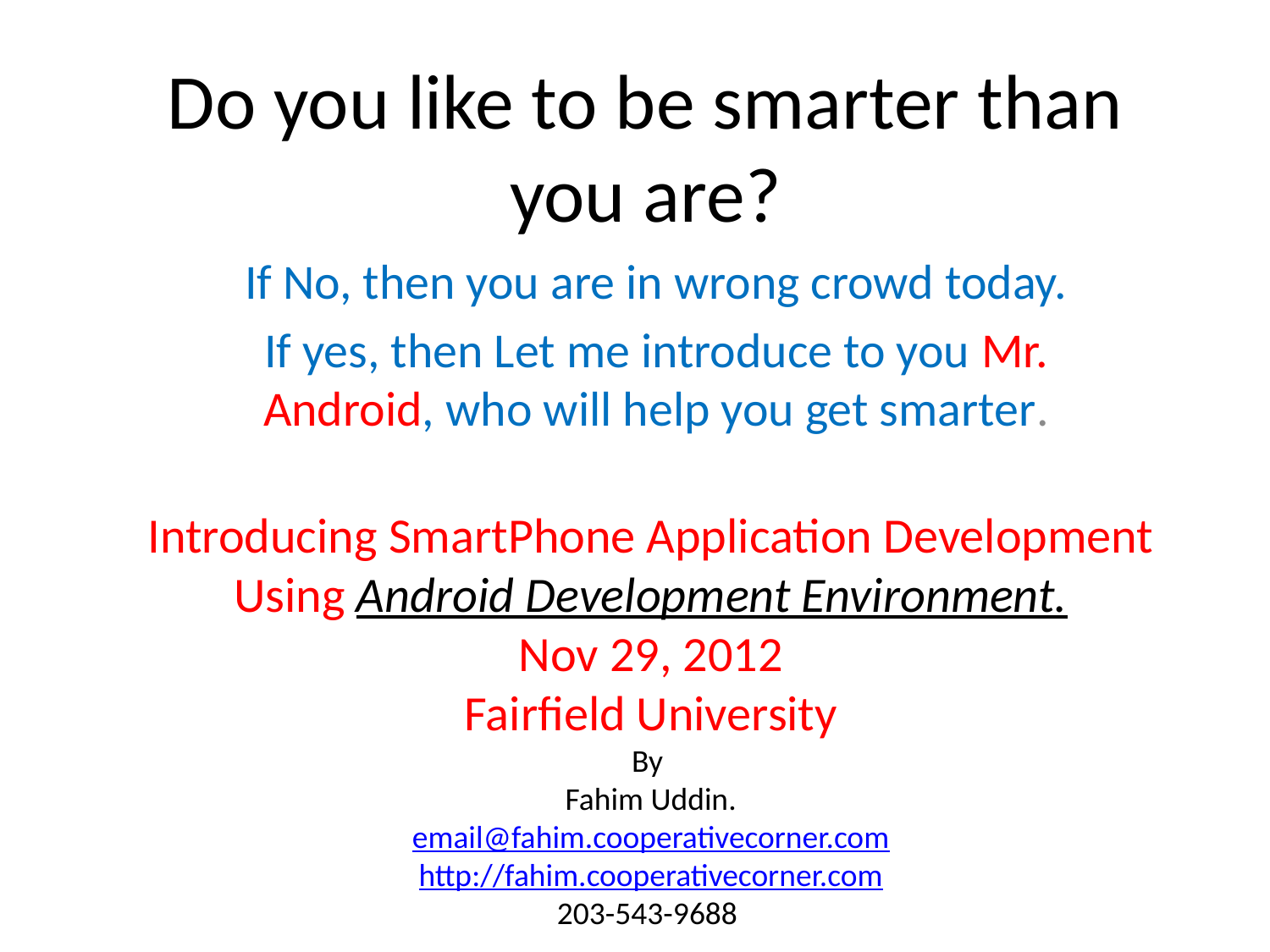

# Do you like to be smarter than you are?
If No, then you are in wrong crowd today.
If yes, then Let me introduce to you Mr. Android, who will help you get smarter.
Introducing SmartPhone Application Development Using Android Development Environment.
Nov 29, 2012
Fairfield University
By
Fahim Uddin.
email@fahim.cooperativecorner.com
http://fahim.cooperativecorner.com
203-543-9688